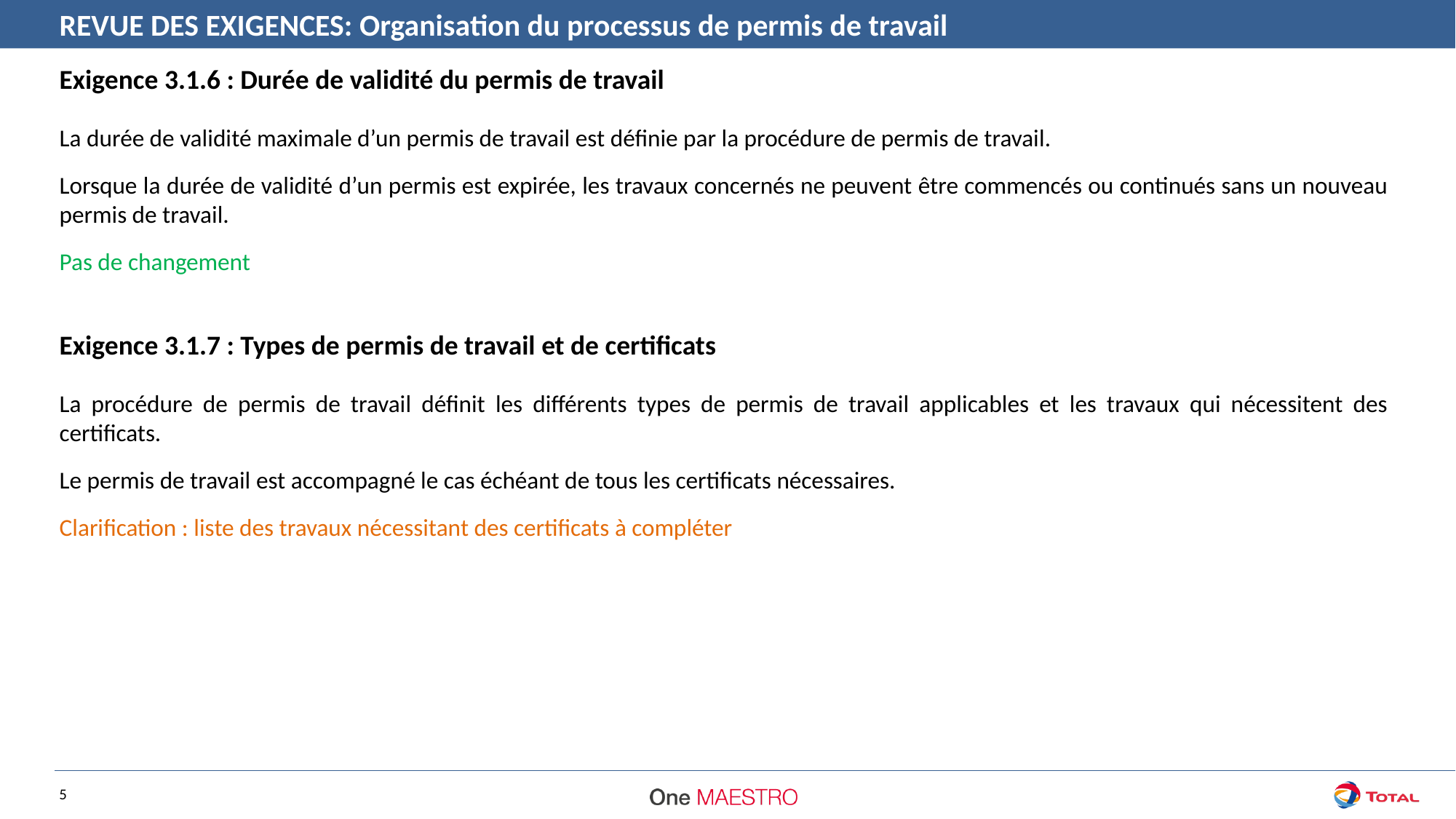

REVUE DES EXIGENCES: Organisation du processus de permis de travail
Exigence 3.1.6 : Durée de validité du permis de travail
La durée de validité maximale d’un permis de travail est définie par la procédure de permis de travail.
Lorsque la durée de validité d’un permis est expirée, les travaux concernés ne peuvent être commencés ou continués sans un nouveau permis de travail.
Pas de changement

Exigence 3.1.7 : Types de permis de travail et de certificats
La procédure de permis de travail définit les différents types de permis de travail applicables et les travaux qui nécessitent des certificats.
Le permis de travail est accompagné le cas échéant de tous les certificats nécessaires.
Clarification : liste des travaux nécessitant des certificats à compléter